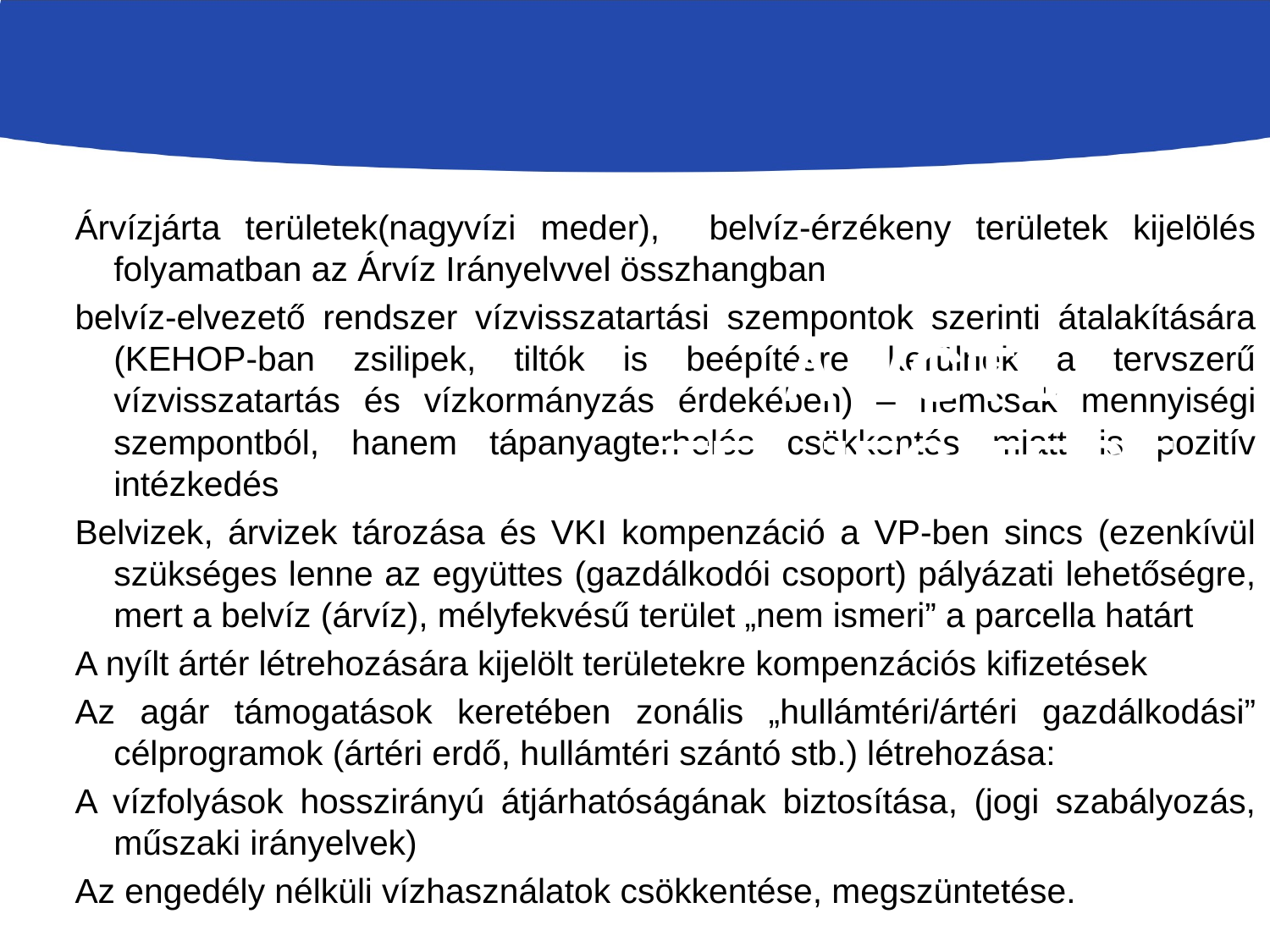

A VGT1  TELJESÍTÉSE
Árvízjárta területek(nagyvízi meder),  belvíz-érzékeny területek kijelölés folyamatban az Árvíz Irányelvvel összhangban
belvíz-elvezető rendszer vízvisszatartási szempontok szerinti átalakítására (KEHOP-ban zsilipek, tiltók is beépítésre kerülnek a tervszerű vízvisszatartás és vízkormányzás érdekében) – nemcsak mennyiségi szempontból, hanem tápanyagterhelés csökkentés miatt is pozitív intézkedés
Belvizek, árvizek tározása és VKI kompenzáció a VP-ben sincs (ezenkívül szükséges lenne az együttes (gazdálkodói csoport) pályázati lehetőségre, mert a belvíz (árvíz), mélyfekvésű terület „nem ismeri” a parcella határt
A nyílt ártér létrehozására kijelölt területekre kompenzációs kifizetések
Az agár támogatások keretében zonális „hullámtéri/ártéri gazdálkodási” célprogramok (ártéri erdő, hullámtéri szántó stb.) létrehozása:
A vízfolyások hosszirányú átjárhatóságának biztosítása, (jogi szabályozás, műszaki irányelvek)
Az engedély nélküli vízhasználatok csökkentése, megszüntetése.